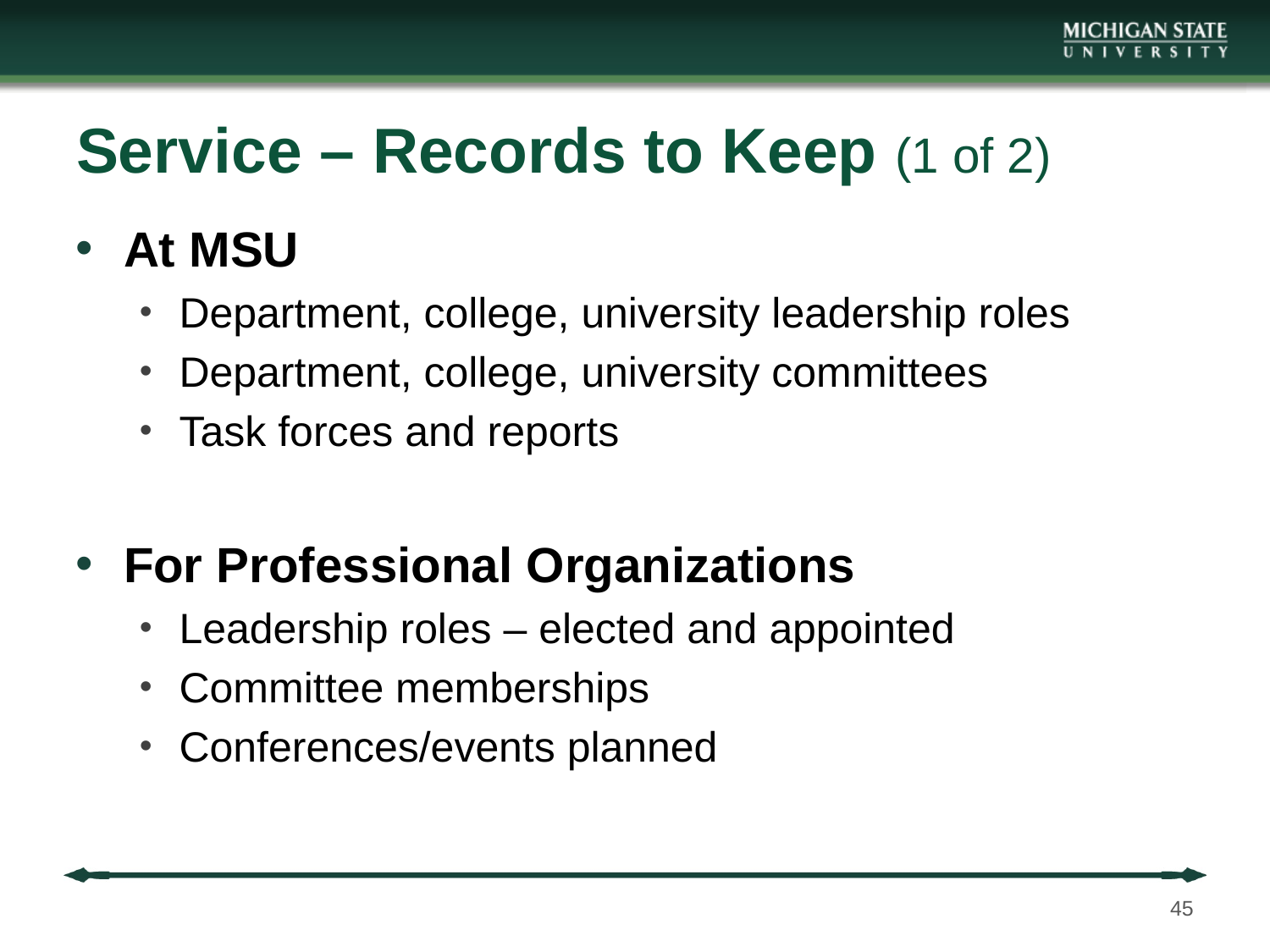

# Service – Records to Keep (1 of 2)
At MSU
Department, college, university leadership roles
Department, college, university committees
Task forces and reports

For Professional Organizations
Leadership roles – elected and appointed
Committee memberships
Conferences/events planned
45